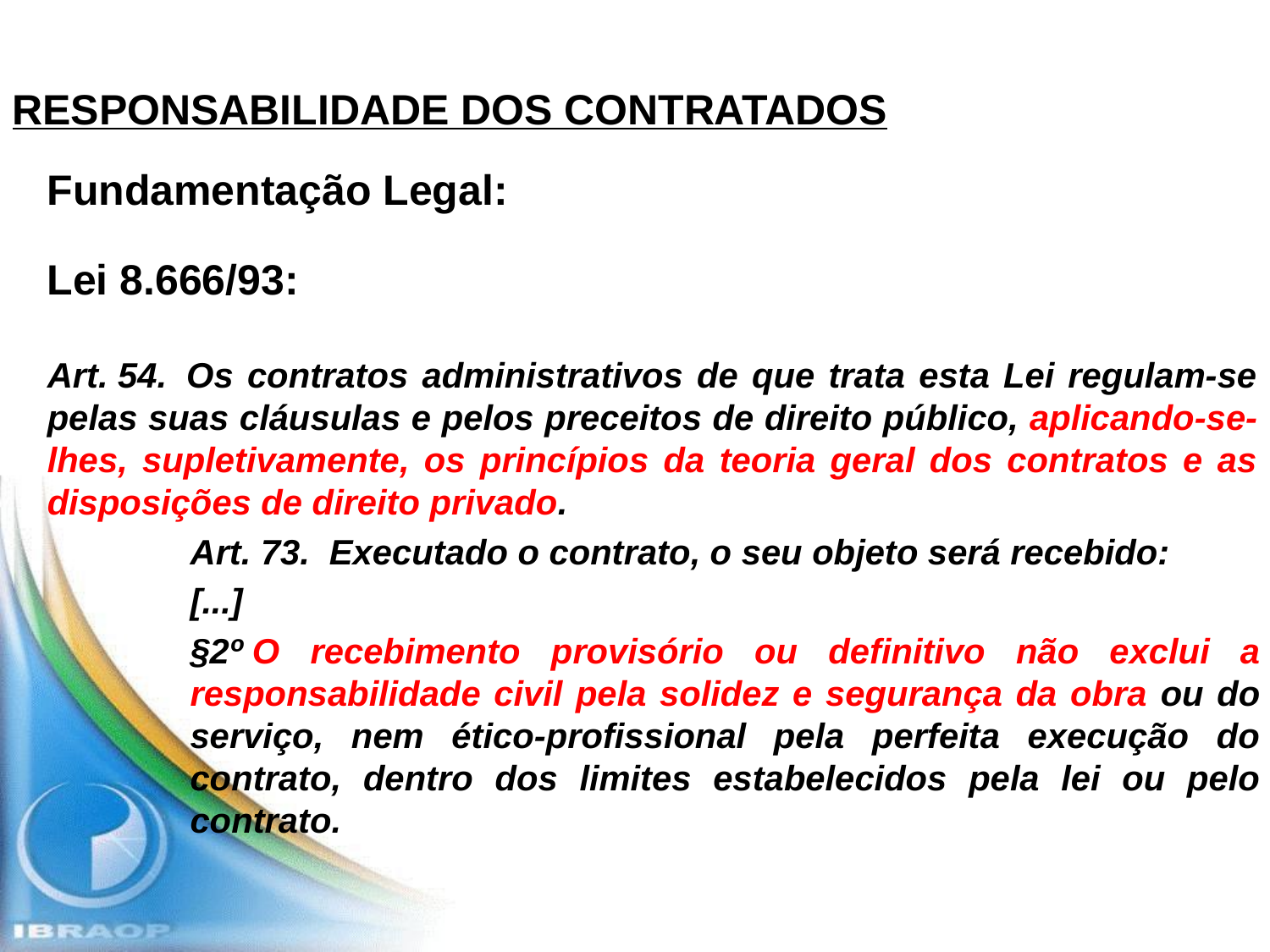

RESPONSABILIDADE DOS CONTRATADOS
Fundamentação Legal:
Lei 8.666/93:
Art. 54.  Os contratos administrativos de que trata esta Lei regulam-se pelas suas cláusulas e pelos preceitos de direito público, aplicando-se-lhes, supletivamente, os princípios da teoria geral dos contratos e as disposições de direito privado.
Art. 73.  Executado o contrato, o seu objeto será recebido:
[...]
§2º O recebimento provisório ou definitivo não exclui a responsabilidade civil pela solidez e segurança da obra ou do serviço, nem ético-profissional pela perfeita execução do contrato, dentro dos limites estabelecidos pela lei ou pelo contrato.